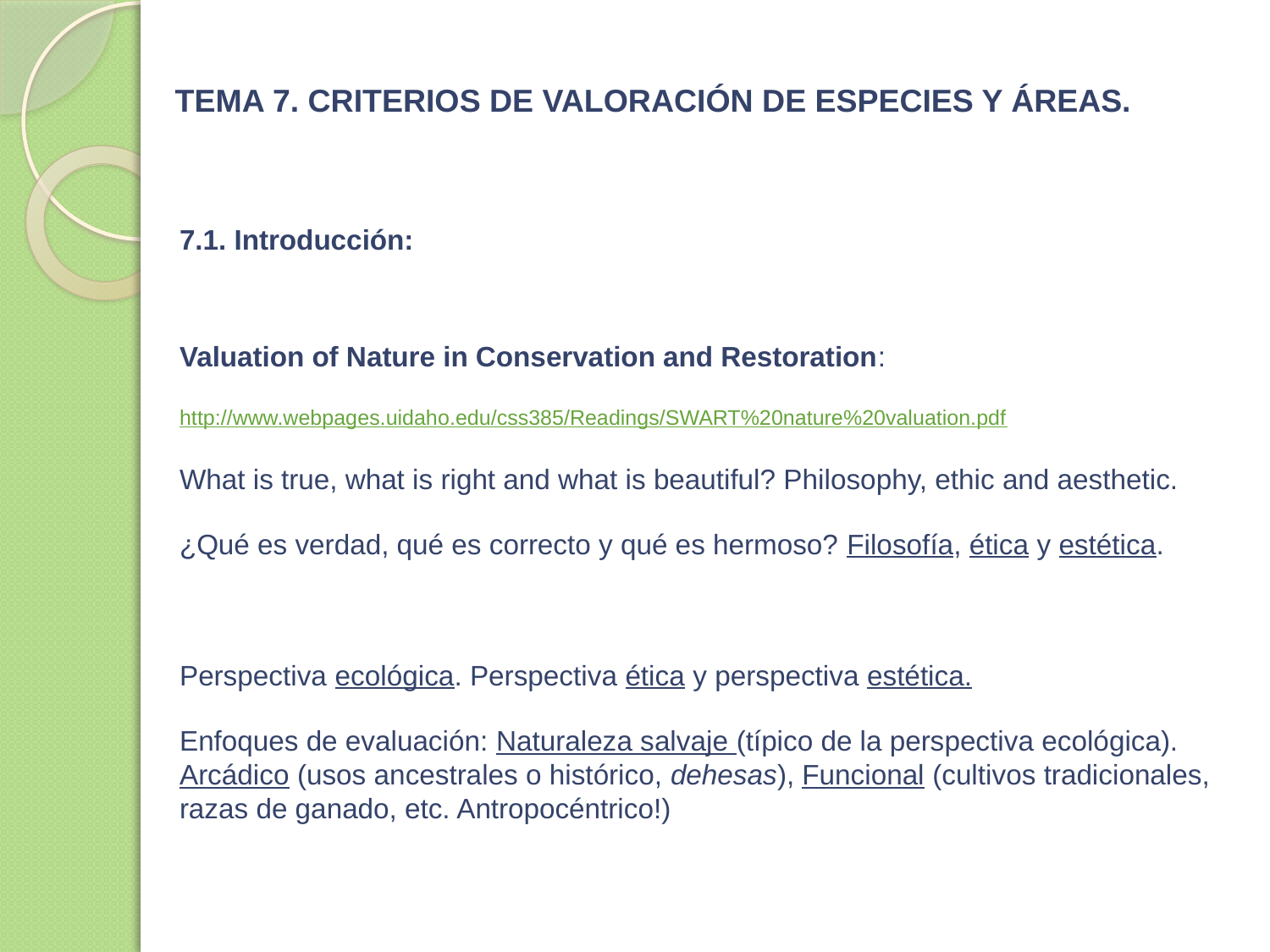

# TEMA 7. CRITERIOS DE VALORACIÓN DE ESPECIES Y ÁREAS.
7.1. Introducción:

Valuation of Nature in Conservation and Restoration:
http://www.webpages.uidaho.edu/css385/Readings/SWART%20nature%20valuation.pdf
What is true, what is right and what is beautiful? Philosophy, ethic and aesthetic.
¿Qué es verdad, qué es correcto y qué es hermoso? Filosofía, ética y estética.

Perspectiva ecológica. Perspectiva ética y perspectiva estética.
Enfoques de evaluación: Naturaleza salvaje (típico de la perspectiva ecológica). Arcádico (usos ancestrales o histórico, dehesas), Funcional (cultivos tradicionales, razas de ganado, etc. Antropocéntrico!)